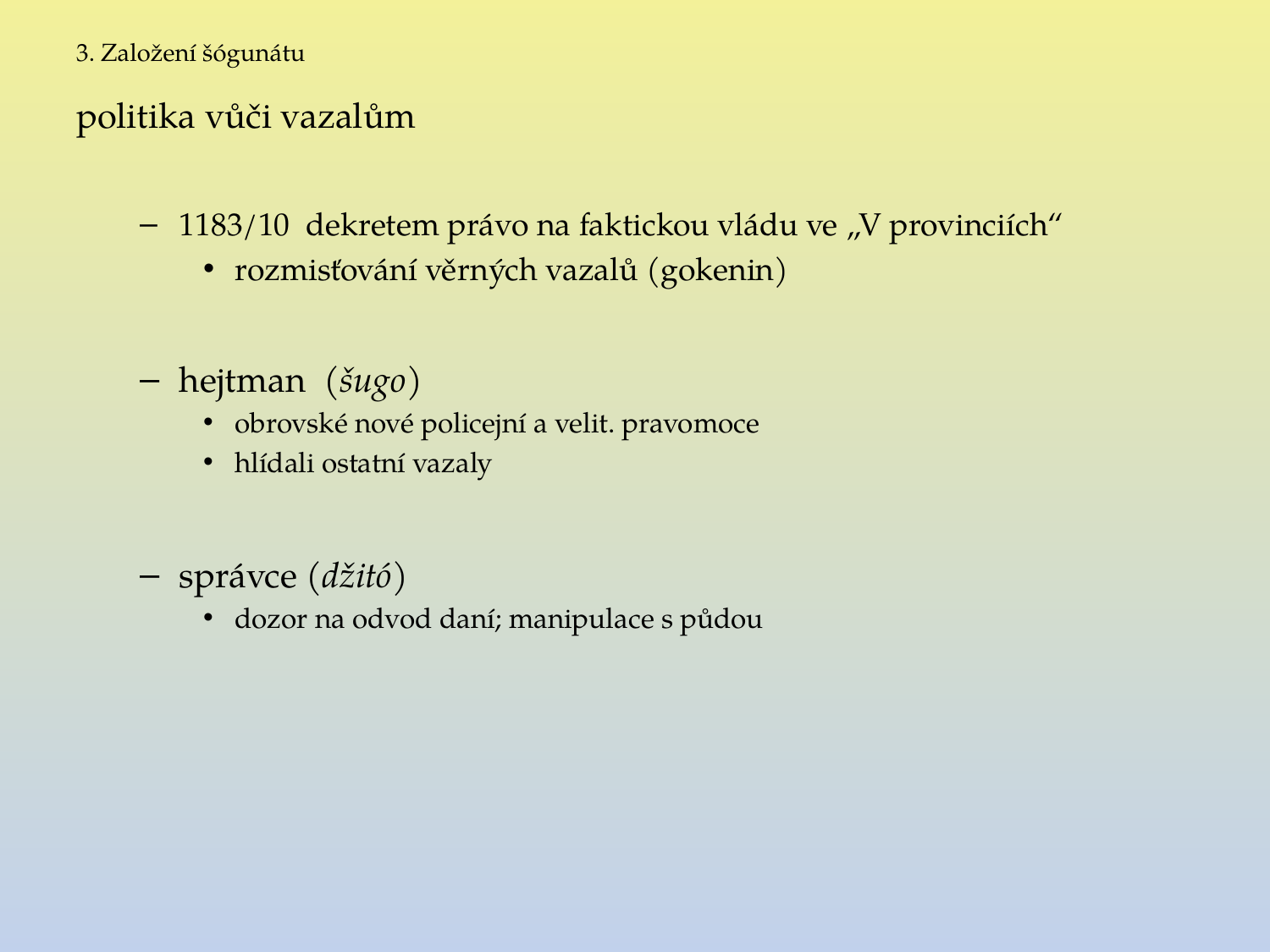

# 3. Založení šógunátu
politika vůči vazalům

1183/10  dekretem právo na faktickou vládu ve „V provinciích“
rozmisťování věrných vazalů (gokenin)

hejtman  (šugo)
obrovské nové policejní a velit. pravomoce
hlídali ostatní vazaly

správce (džitó)
dozor na odvod daní; manipulace s půdou